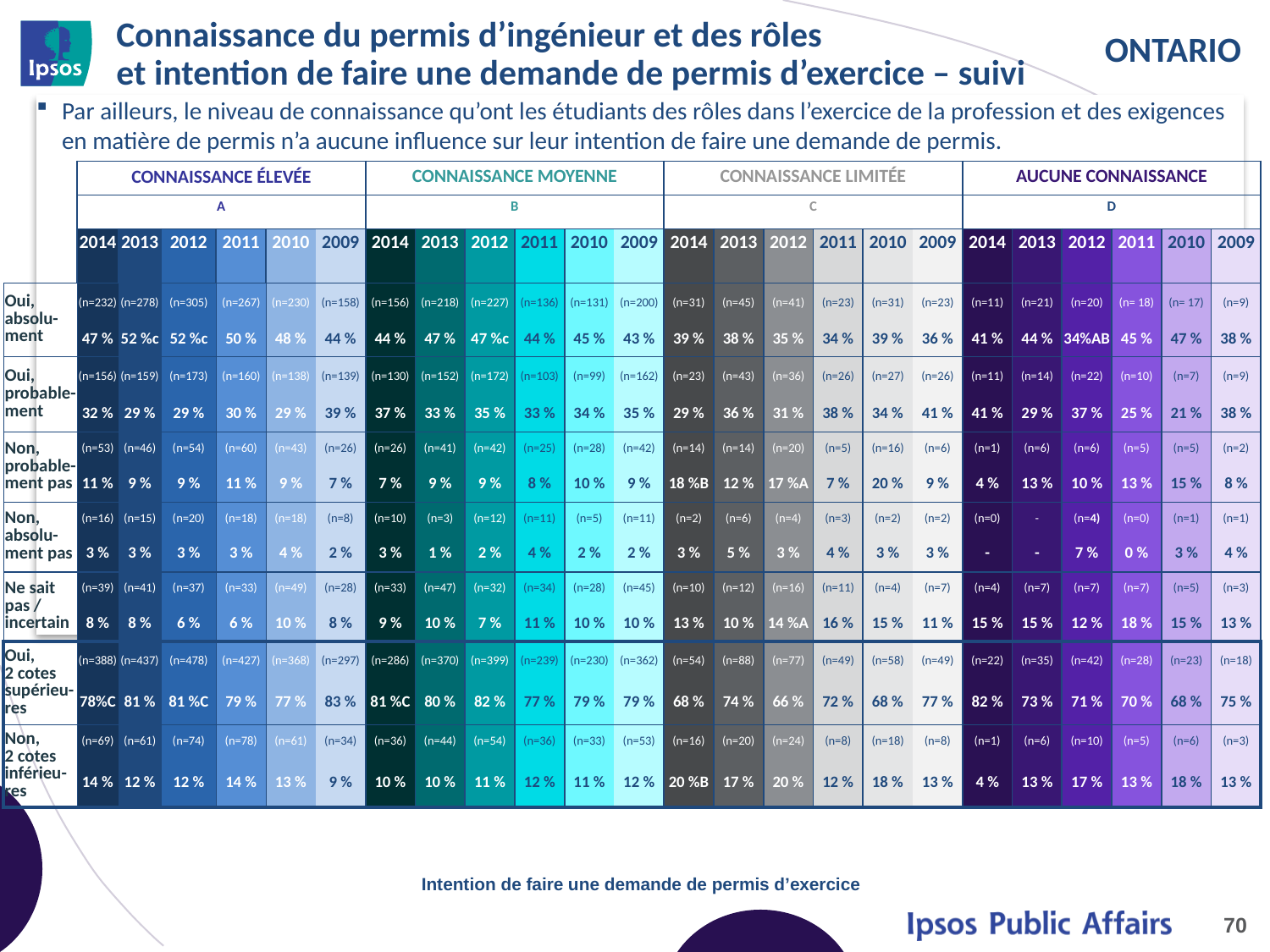

# Connaissance du permis d’ingénieur et des rôles 	                et intention de faire une demande de permis d’exercice – suivi
Par ailleurs, le niveau de connaissance qu’ont les étudiants des rôles dans l’exercice de la profession et des exigences en matière de permis n’a aucune influence sur leur intention de faire une demande de permis.
|  | CONNAISSANCE ÉLEVÉE |  |  |  |  |  | CONNAISSANCE MOYENNE |  |  |  |  |  | CONNAISSANCE LIMITÉE |  |  |  |  |  | AUCUNE CONNAISSANCE |  |  |  |  |  |
| --- | --- | --- | --- | --- | --- | --- | --- | --- | --- | --- | --- | --- | --- | --- | --- | --- | --- | --- | --- | --- | --- | --- | --- | --- |
|  | A |  |  |  |  |  | B |  |  |  |  |  | C |  |  |  |  |  | D |  |  |  |  |  |
|  | 2014 | 2013 | 2012 | 2011 | 2010 | 2009 | 2014 | 2013 | 2012 | 2011 | 2010 | 2009 | 2014 | 2013 | 2012 | 2011 | 2010 | 2009 | 2014 | 2013 | 2012 | 2011 | 2010 | 2009 |
| Oui, absolu-ment | (n=232) | (n=278) | (n=305) | (n=267) | (n=230) | (n=158) | (n=156) | (n=218) | (n=227) | (n=136) | (n=131) | (n=200) | (n=31) | (n=45) | (n=41) | (n=23) | (n=31) | (n=23) | (n=11) | (n=21) | (n=20) | (n= 18) | (n= 17) | (n=9) |
|  | 47 % | 52 %c | 52 %c | 50 % | 48 % | 44 % | 44 % | 47 % | 47 %c | 44 % | 45 % | 43 % | 39 % | 38 % | 35 % | 34 % | 39 % | 36 % | 41 % | 44 % | 34%AB | 45 % | 47 % | 38 % |
| Oui, probable-ment | (n=156) | (n=159) | (n=173) | (n=160) | (n=138) | (n=139) | (n=130) | (n=152) | (n=172) | (n=103) | (n=99) | (n=162) | (n=23) | (n=43) | (n=36) | (n=26) | (n=27) | (n=26) | (n=11) | (n=14) | (n=22) | (n=10) | (n=7) | (n=9) |
|  | 32 % | 29 % | 29 % | 30 % | 29 % | 39 % | 37 % | 33 % | 35 % | 33 % | 34 % | 35 % | 29 % | 36 % | 31 % | 38 % | 34 % | 41 % | 41 % | 29 % | 37 % | 25 % | 21 % | 38 % |
| Non, probable-ment pas | (n=53) | (n=46) | (n=54) | (n=60) | (n=43) | (n=26) | (n=26) | (n=41) | (n=42) | (n=25) | (n=28) | (n=42) | (n=14) | (n=14) | (n=20) | (n=5) | (n=16) | (n=6) | (n=1) | (n=6) | (n=6) | (n=5) | (n=5) | (n=2) |
|  | 11 % | 9 % | 9 % | 11 % | 9 % | 7 % | 7 % | 9 % | 9 % | 8 % | 10 % | 9 % | 18 %B | 12 % | 17 %A | 7 % | 20 % | 9 % | 4 % | 13 % | 10 % | 13 % | 15 % | 8 % |
| Non, absolu-ment pas | (n=16) | (n=15) | (n=20) | (n=18) | (n=18) | (n=8) | (n=10) | (n=3) | (n=12) | (n=11) | (n=5) | (n=11) | (n=2) | (n=6) | (n=4) | (n=3) | (n=2) | (n=2) | (n=0) | - | (n=4) | (n=0) | (n=1) | (n=1) |
|  | 3 % | 3 % | 3 % | 3 % | 4 % | 2 % | 3 % | 1 % | 2 % | 4 % | 2 % | 2 % | 3 % | 5 % | 3 % | 4 % | 3 % | 3 % | - | - | 7 % | 0 % | 3 % | 4 % |
| Ne sait pas / incertain | (n=39) | (n=41) | (n=37) | (n=33) | (n=49) | (n=28) | (n=33) | (n=47) | (n=32) | (n=34) | (n=28) | (n=45) | (n=10) | (n=12) | (n=16) | (n=11) | (n=4) | (n=7) | (n=4) | (n=7) | (n=7) | (n=7) | (n=5) | (n=3) |
|  | 8 % | 8 % | 6 % | 6 % | 10 % | 8 % | 9 % | 10 % | 7 % | 11 % | 10 % | 10 % | 13 % | 10 % | 14 %A | 16 % | 15 % | 11 % | 15 % | 15 % | 12 % | 18 % | 15 % | 13 % |
| Oui, 2 cotes supérieu-res | (n=388) | (n=437) | (n=478) | (n=427) | (n=368) | (n=297) | (n=286) | (n=370) | (n=399) | (n=239) | (n=230) | (n=362) | (n=54) | (n=88) | (n=77) | (n=49) | (n=58) | (n=49) | (n=22) | (n=35) | (n=42) | (n=28) | (n=23) | (n=18) |
|  | 78%C | 81 % | 81 %C | 79 % | 77 % | 83 % | 81 %C | 80 % | 82 % | 77 % | 79 % | 79 % | 68 % | 74 % | 66 % | 72 % | 68 % | 77 % | 82 % | 73 % | 71 % | 70 % | 68 % | 75 % |
| Non, 2 cotes inférieu-res | (n=69) | (n=61) | (n=74) | (n=78) | (n=61) | (n=34) | (n=36) | (n=44) | (n=54) | (n=36) | (n=33) | (n=53) | (n=16) | (n=20) | (n=24) | (n=8) | (n=18) | (n=8) | (n=1) | (n=6) | (n=10) | (n=5) | (n=6) | (n=3) |
|  | 14 % | 12 % | 12 % | 14 % | 13 % | 9 % | 10 % | 10 % | 11 % | 12 % | 11 % | 12 % | 20 %B | 17 % | 20 % | 12 % | 18 % | 13 % | 4 % | 13 % | 17 % | 13 % | 18 % | 13 % |
Intention de faire une demande de permis d’exercice
70